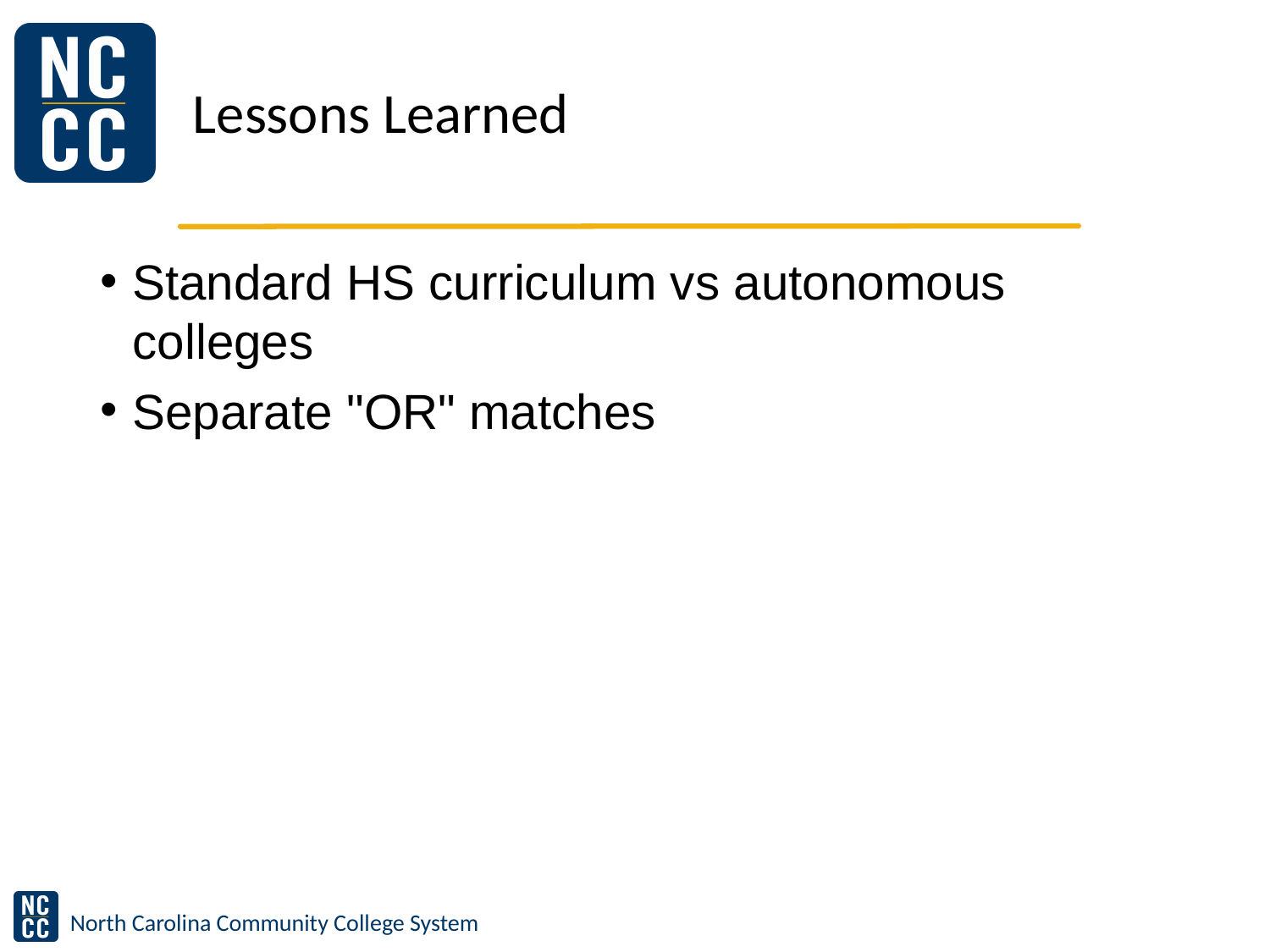

# Lessons Learned
Standard HS curriculum vs autonomous colleges
Separate "OR" matches